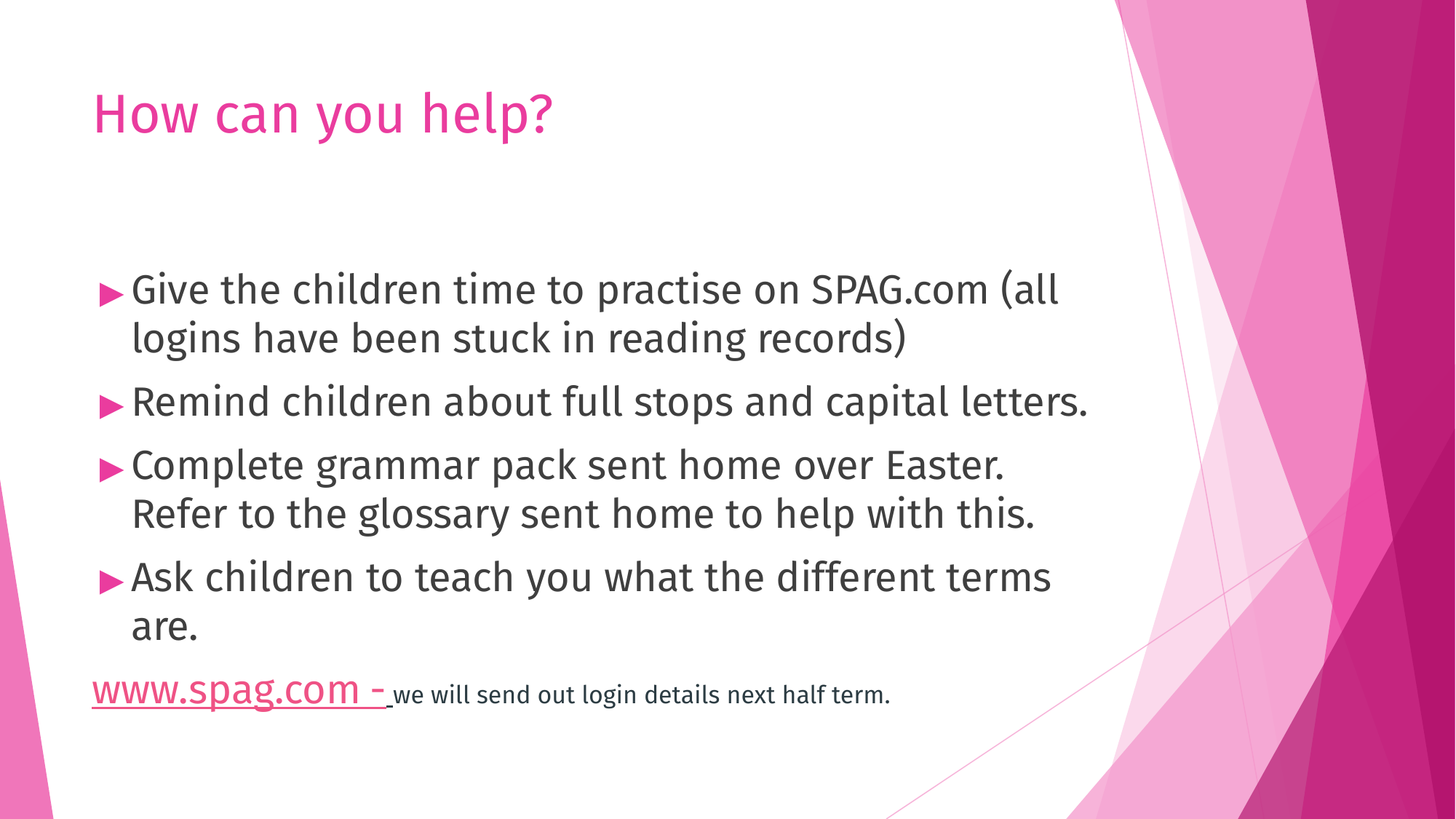

# How can you help?
Give the children time to practise on SPAG.com (all logins have been stuck in reading records)
Remind children about full stops and capital letters.
Complete grammar pack sent home over Easter. Refer to the glossary sent home to help with this.
Ask children to teach you what the different terms are.
www.spag.com - we will send out login details next half term.